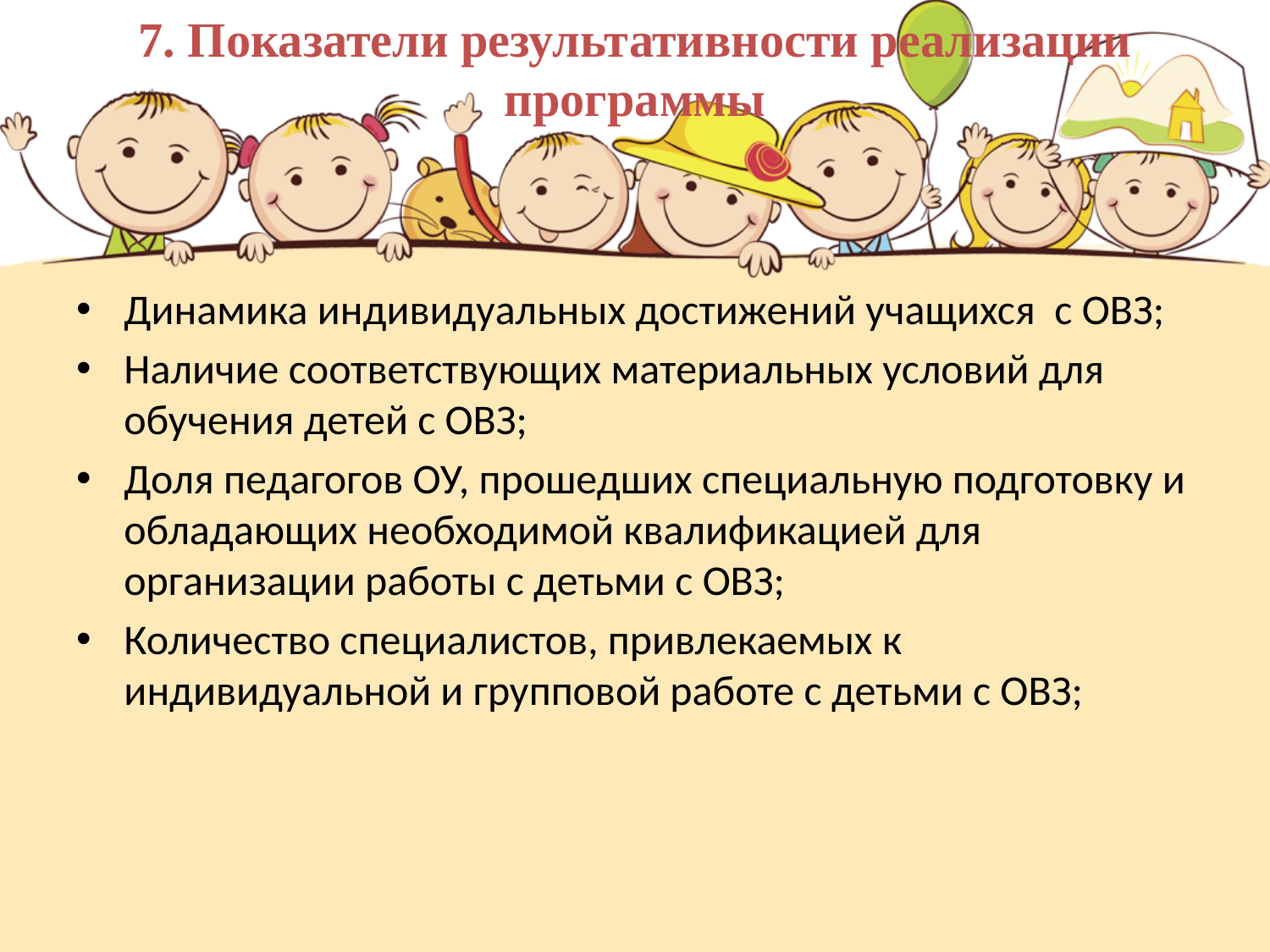

# 7. Показатели результативности реализации программы
Динамика индивидуальных достижений учащихся  с ОВЗ;
Наличие соответствующих материальных условий для обучения детей с ОВЗ;
Доля педагогов ОУ, прошедших специальную подготовку и обладающих необходимой квалификацией для организации работы с детьми с ОВЗ;
Количество специалистов, привлекаемых к индивидуальной и групповой работе с детьми с ОВЗ;